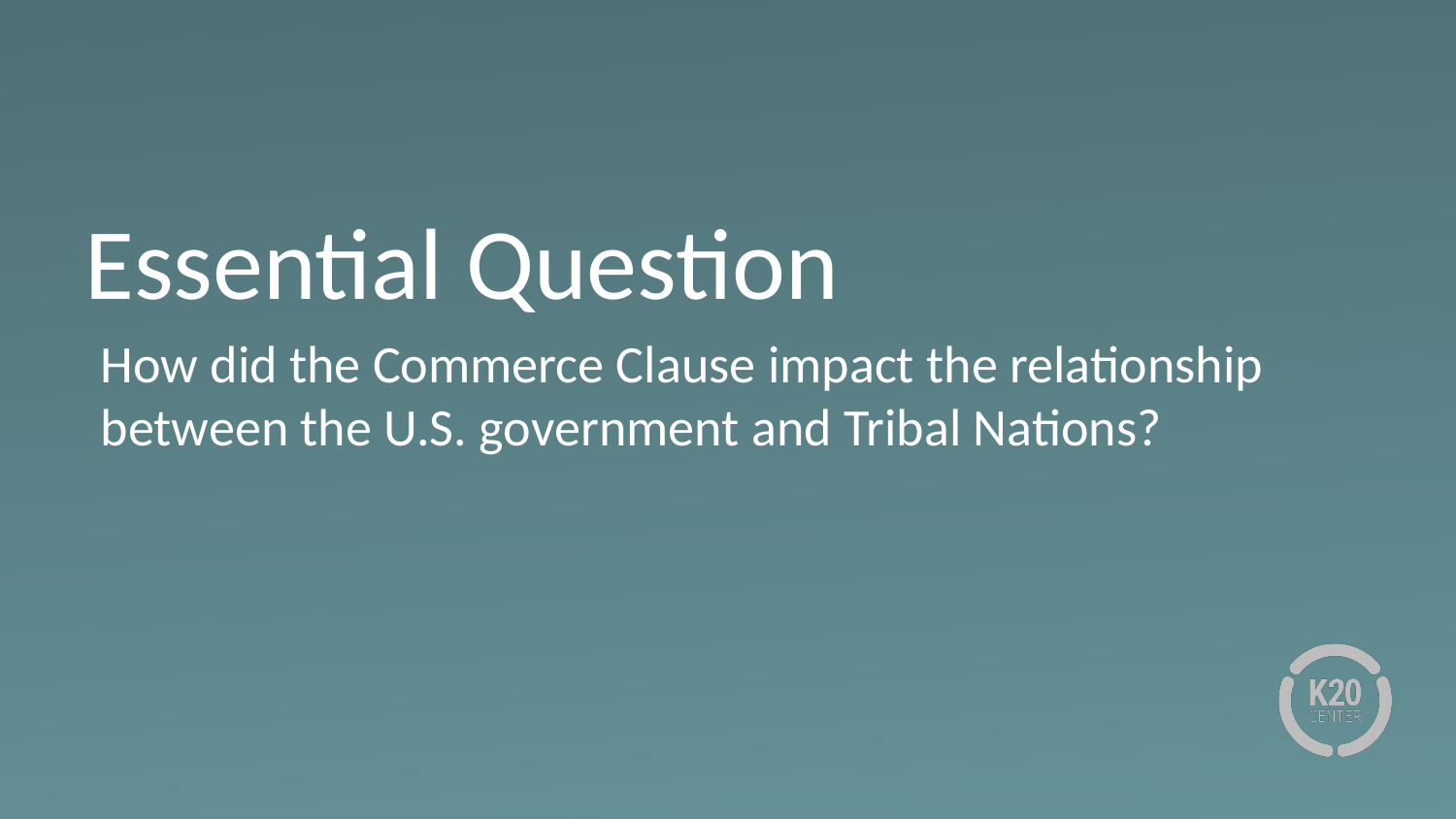

# Essential Question
How did the Commerce Clause impact the relationship between the U.S. government and Tribal Nations?